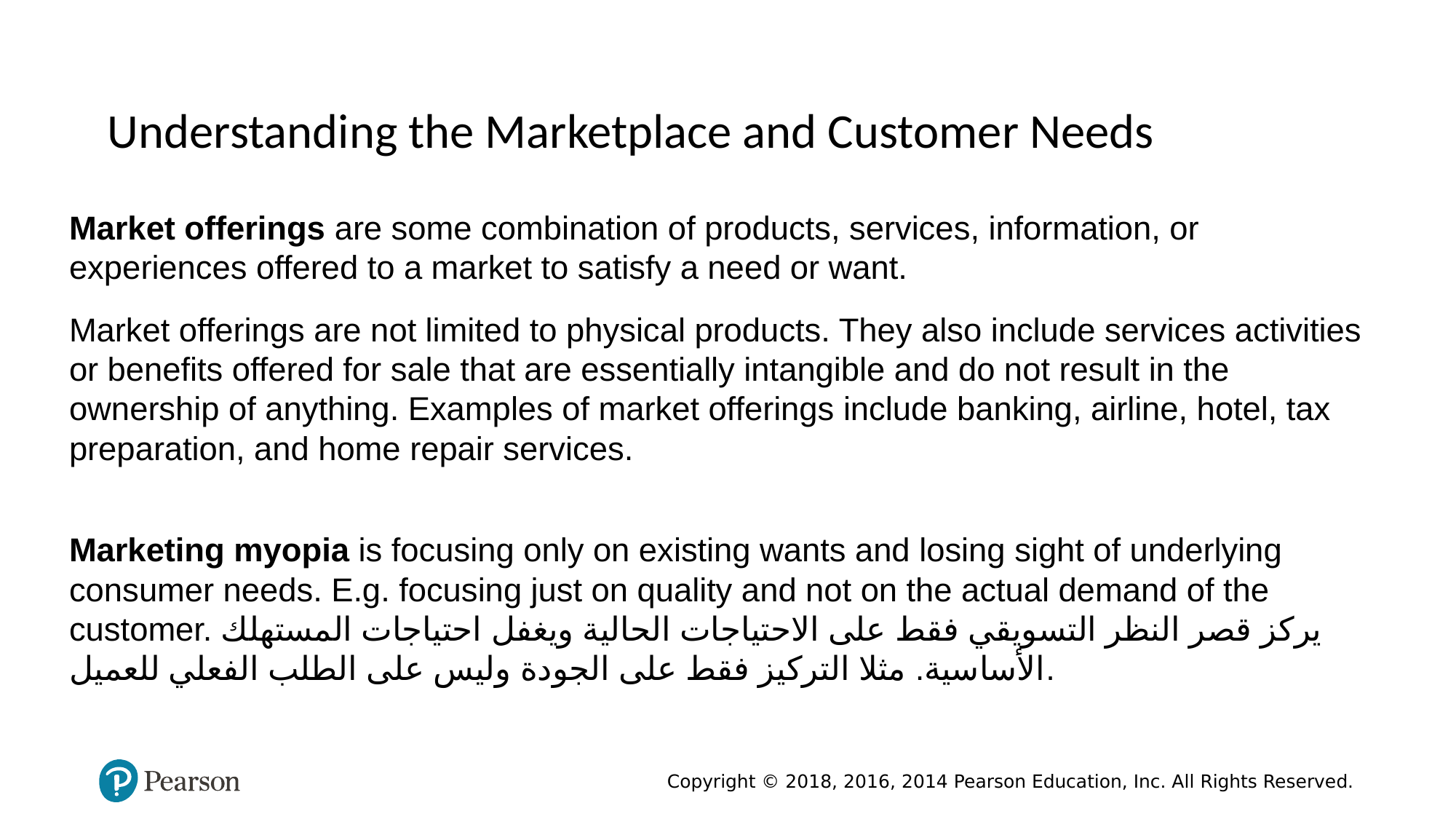

# Understanding the Marketplace and Customer Needs
Market offerings are some combination of products, services, information, or experiences offered to a market to satisfy a need or want.
Market offerings are not limited to physical products. They also include services activities or benefits offered for sale that are essentially intangible and do not result in the ownership of anything. Examples of market offerings include banking, airline, hotel, tax preparation, and home repair services.
Marketing myopia is focusing only on existing wants and losing sight of underlying consumer needs. E.g. focusing just on quality and not on the actual demand of the customer. يركز قصر النظر التسويقي فقط على الاحتياجات الحالية ويغفل احتياجات المستهلك الأساسية. مثلا التركيز فقط على الجودة وليس على الطلب الفعلي للعميل.